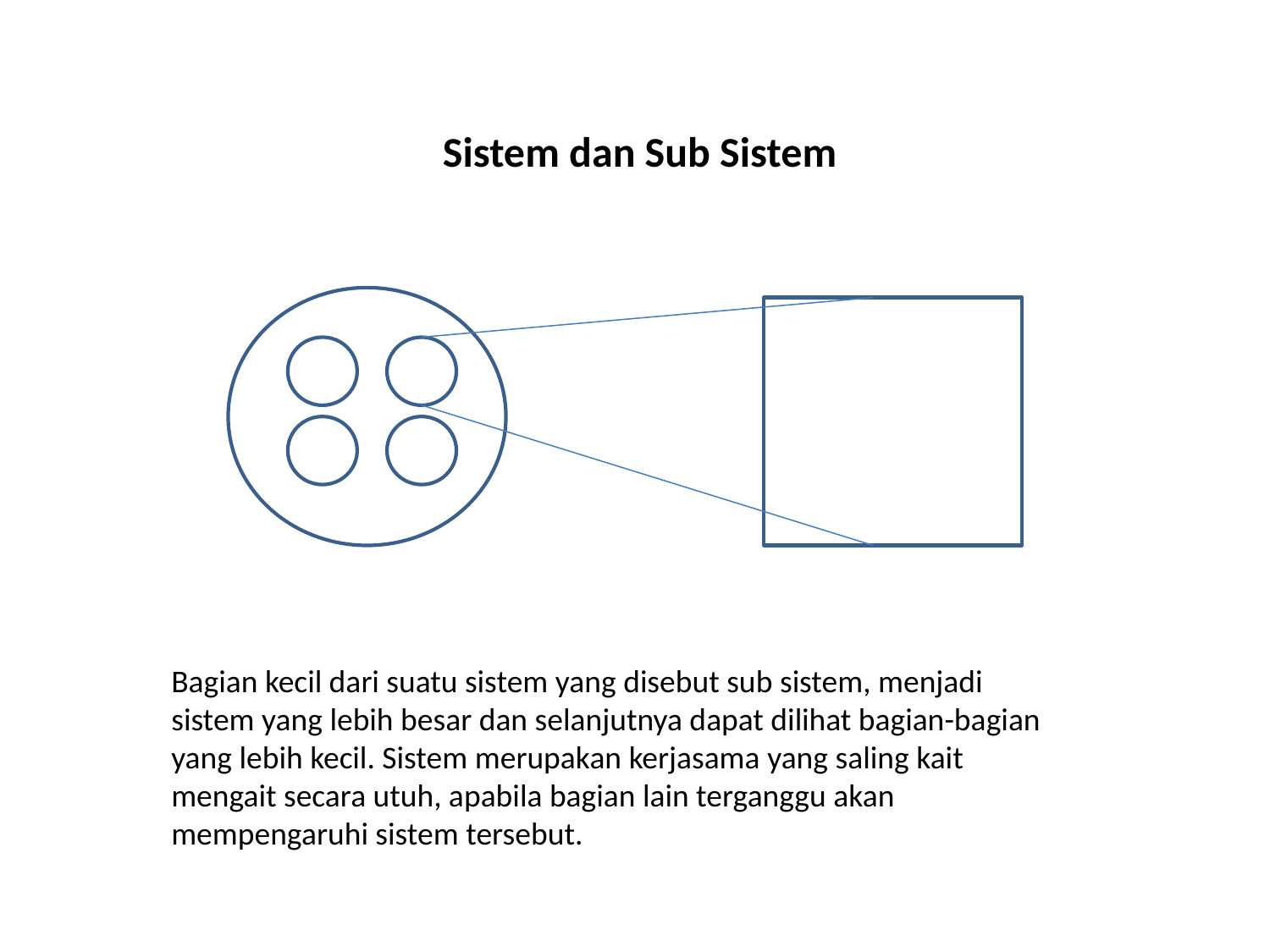

Sistem dan Sub Sistem

Bagian kecil dari suatu sistem yang disebut sub sistem, menjadi sistem yang lebih besar dan selanjutnya dapat dilihat bagian-bagian yang lebih kecil. Sistem merupakan kerjasama yang saling kait mengait secara utuh, apabila bagian lain terganggu akan mempengaruhi sistem tersebut.